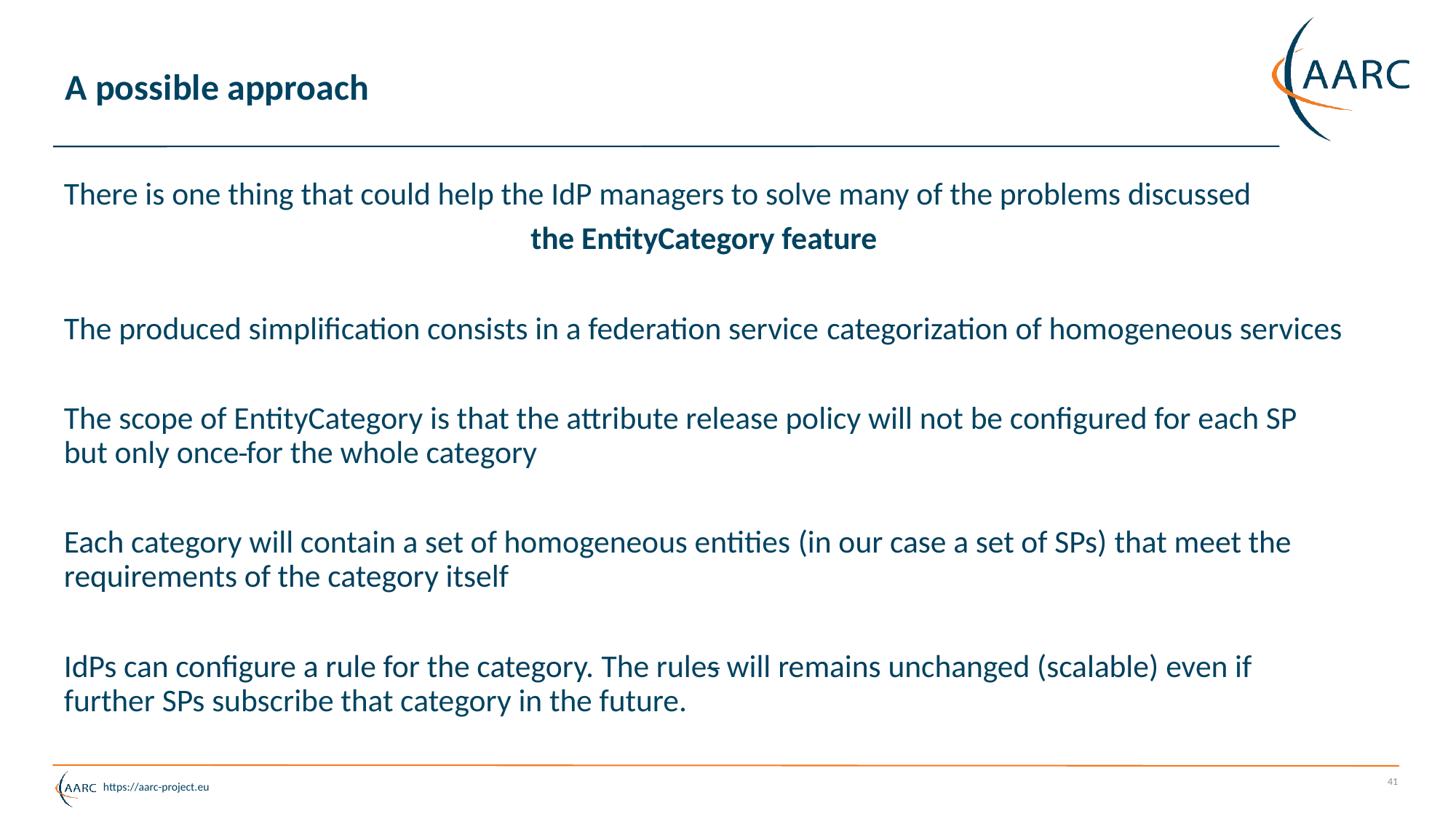

# A possible approach
There is one thing that could help the IdP managers to solve many of the problems discussed
the EntityCategory feature

The produced simplification consists in a federation service categorization of homogeneous services

The scope of EntityCategory is that the attribute release policy will not be configured for each SP but only once for the whole category

Each category will contain a set of homogeneous entities (in our case a set of SPs) that meet the requirements of the category itself

IdPs can configure a rule for the category. The rules will remains unchanged (scalable) even if further SPs subscribe that category in the future.
41